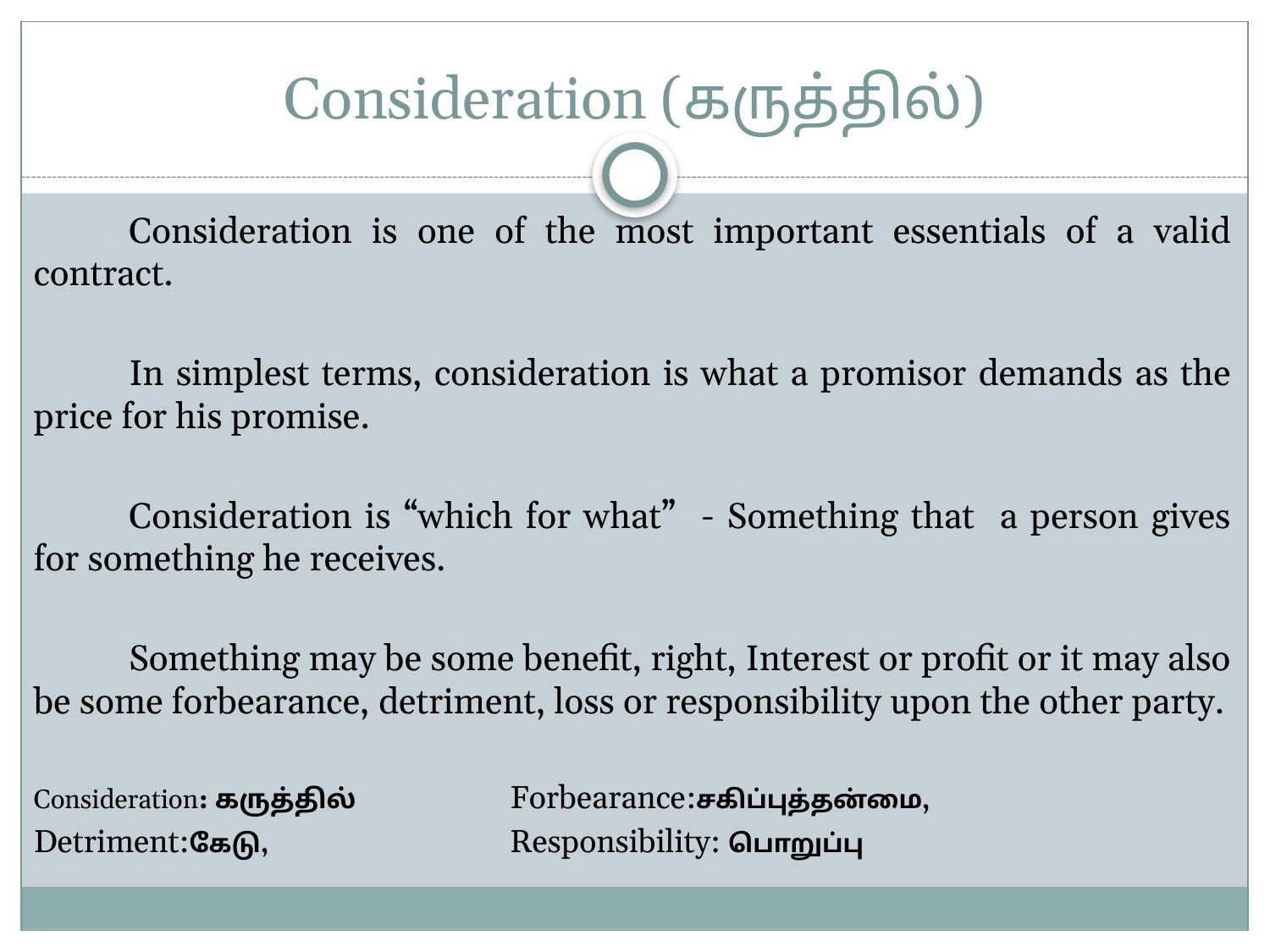

# Consideration (கருத்தில்)
	Consideration is one of the most important essentials of a valid contract.

	In simplest terms, consideration is what a promisor demands as the price for his promise.

	Consideration is “which for what”  - Something that  a person gives for something he receives.

	Something may be some benefit, right, Interest or profit or it may also be some forbearance, detriment, loss or responsibility upon the other party.

Consideration: கருத்தில்  		Forbearance:சகிப்புத்தன்மை,
Detriment:கேடு,  			Responsibility: பொறுப்பு